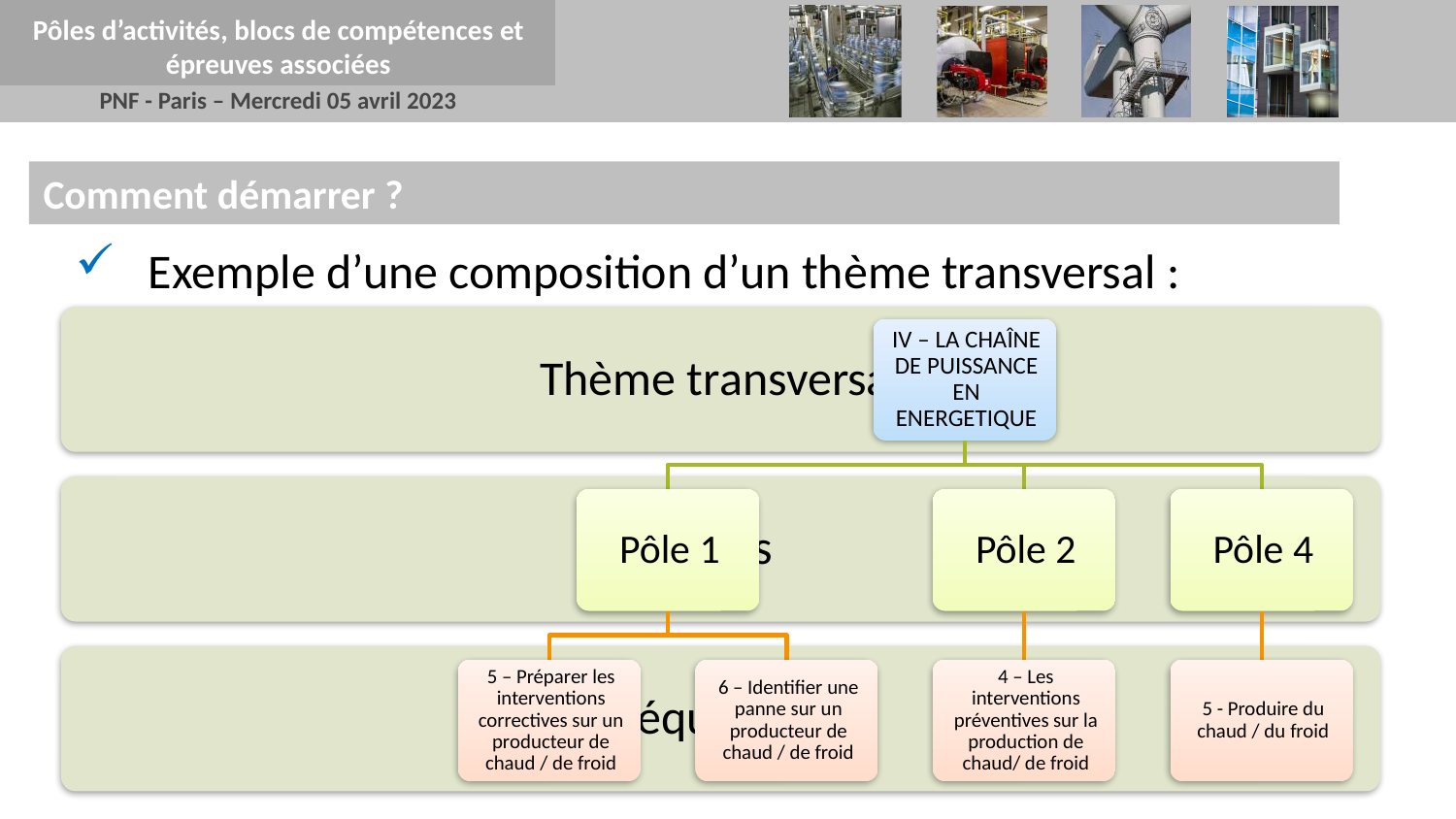

Pôles d’activités, blocs de compétences et épreuves associées
Comment démarrer ?
Exemple d’une composition d’un thème transversal :
Séquences
Pôles
Thème transversal
IV – LA CHAÎNE DE PUISSANCE EN ENERGETIQUE
Pôle 1
5 – Préparer les interventions correctives sur un producteur de chaud / de froid
6 – Identifier une panne sur un producteur de chaud / de froid
Pôle 2
4 – Les interventions préventives sur la production de chaud/ de froid
Pôle 4
5 - Produire du chaud / du froid